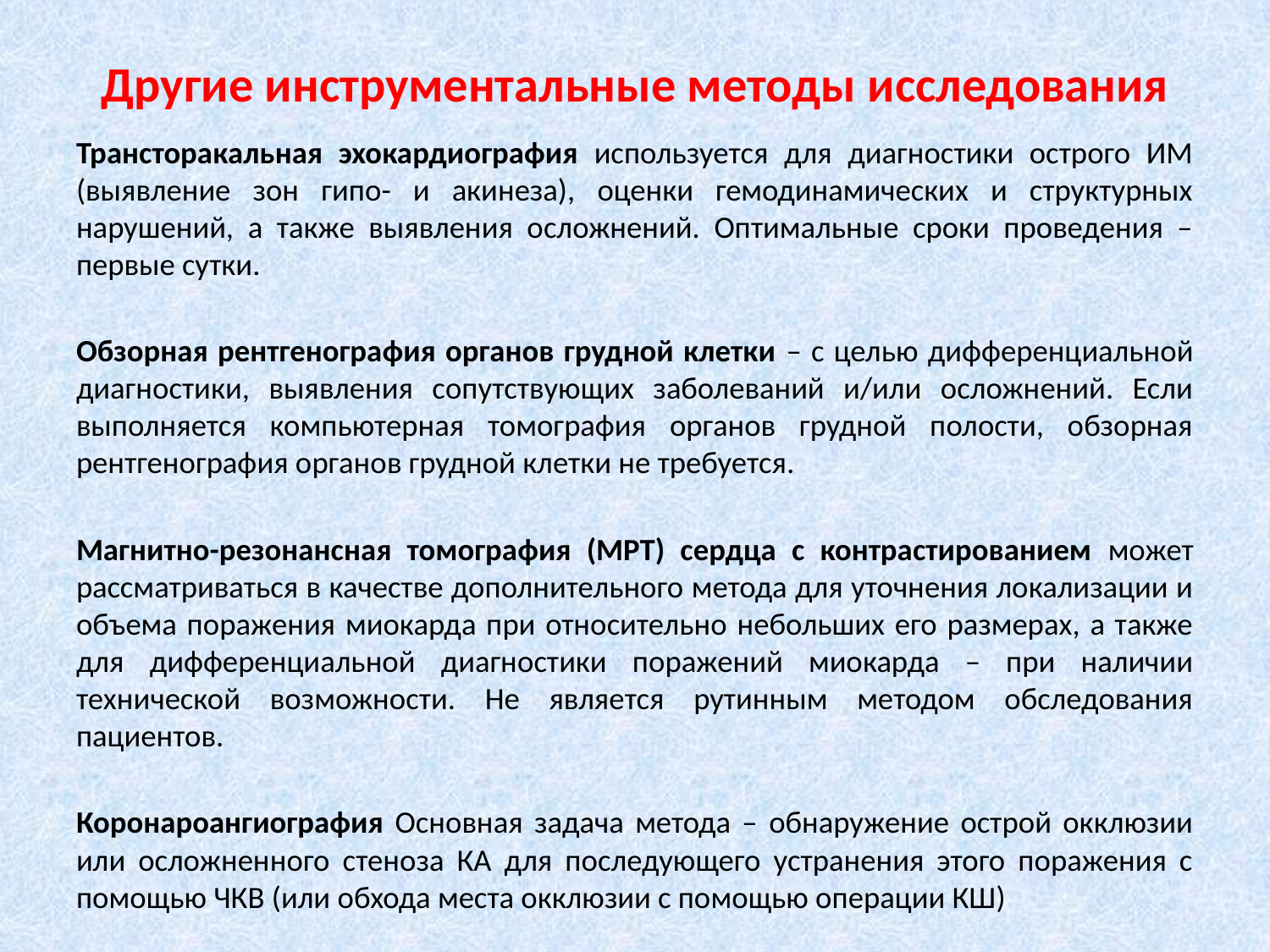

# Другие инструментальные методы исследования
Трансторакальная эхокардиография используется для диагностики острого ИМ (выявление зон гипо- и акинеза), оценки гемодинамических и структурных нарушений, а также выявления осложнений. Оптимальные сроки проведения – первые сутки.

Обзорная рентгенография органов грудной клетки – с целью дифференциальной диагностики, выявления сопутствующих заболеваний и/или осложнений. Если выполняется компьютерная томография органов грудной полости, обзорная рентгенография органов грудной клетки не требуется.

Магнитно-резонансная томография (МРТ) сердца с контрастированием может рассматриваться в качестве дополнительного метода для уточнения локализации и объема поражения миокарда при относительно небольших его размерах, а также для дифференциальной диагностики поражений миокарда – при наличии технической возможности. Не является рутинным методом обследования пациентов.

Коронароангиография Основная задача метода – обнаружение острой окклюзии или осложненного стеноза КА для последующего устранения этого поражения с помощью ЧКВ (или обхода места окклюзии с помощью операции КШ)